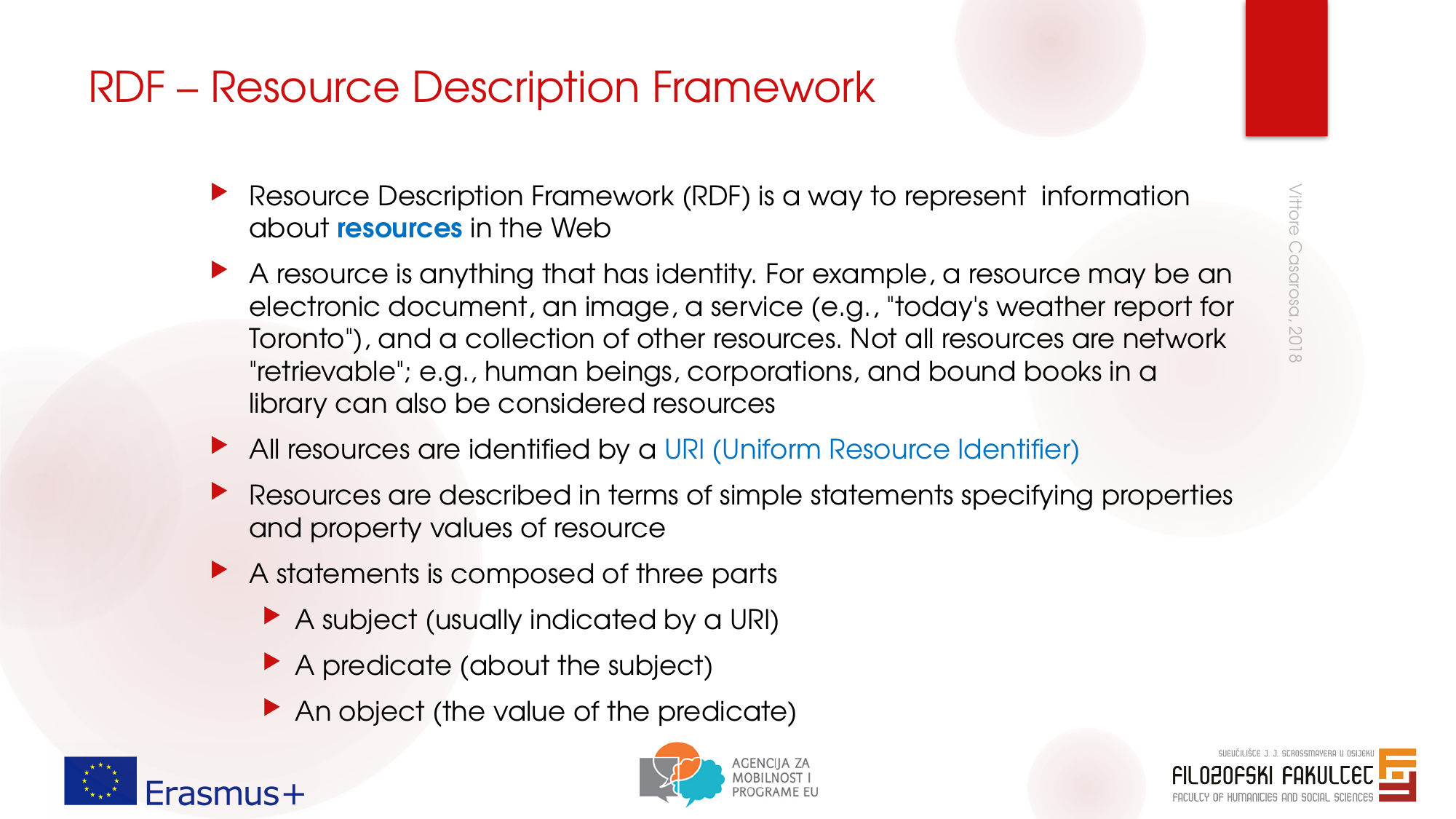

# RDF – Resource Description Framework
Resource Description Framework (RDF) is a way to represent  information about resources in the Web
A resource is anything that has identity. For example, a resource may be an electronic document, an image, a service (e.g., "today's weather report for Toronto"), and a collection of other resources. Not all resources are network "retrievable"; e.g., human beings, corporations, and bound books in a library can also be considered resources
All resources are identified by a URI (Uniform Resource Identifier)
Resources are described in terms of simple statements specifying properties and property values of resource
A statements is composed of three parts
A subject (usually indicated by a URI)
A predicate (about the subject)
An object (the value of the predicate)
Vittore Casarosa, 2018